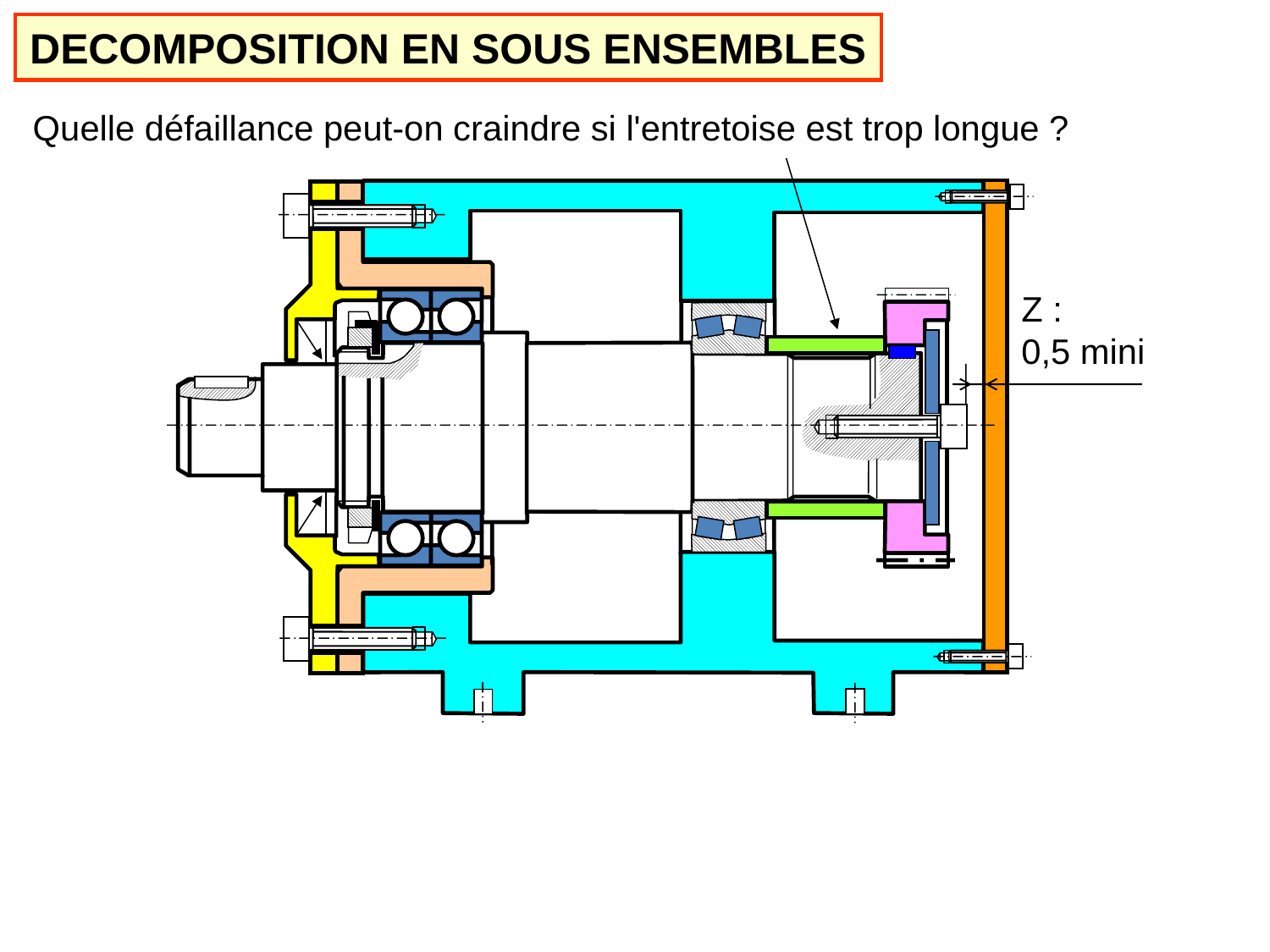

DECOMPOSITION EN SOUS ENSEMBLES
Quelle défaillance peut-on craindre si l'entretoise est trop longue ?

Z :
0,5 mini